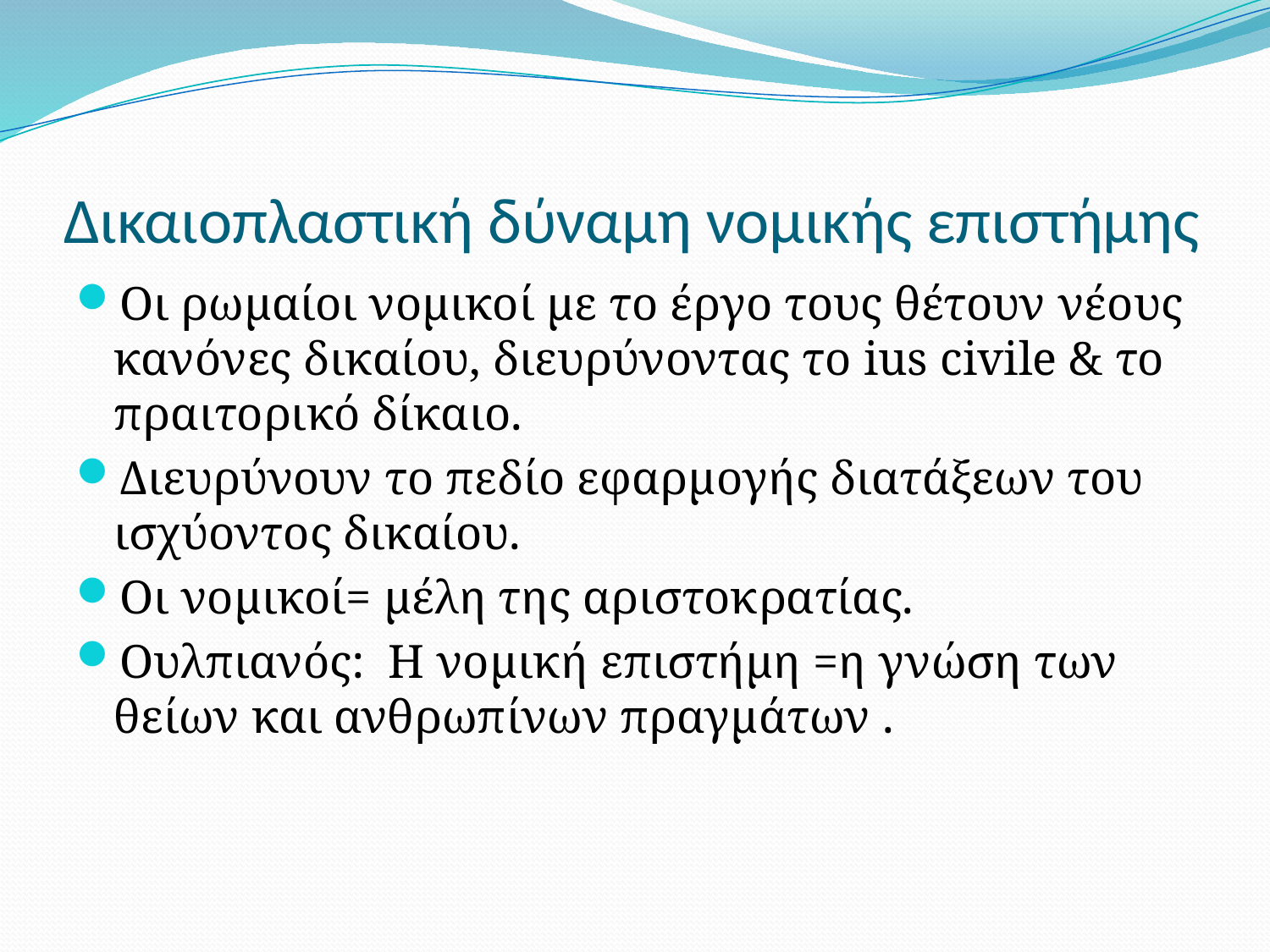

# Δικαιοπλαστική δύναμη νομικής επιστήμης
Oι ρωμαίοι νομικοί με το έργο τους θέτουν νέους κανόνες δικαίου, διευρύνοντας το ius civile & το πραιτορικό δίκαιο.
Διευρύνουν το πεδίο εφαρμογής διατάξεων του ισχύοντος δικαίου.
Οι νομικοί= μέλη της αριστοκρατίας.
Ουλπιανός:  Η νομική επιστήμη =η γνώση των θείων και ανθρωπίνων πραγμάτων .